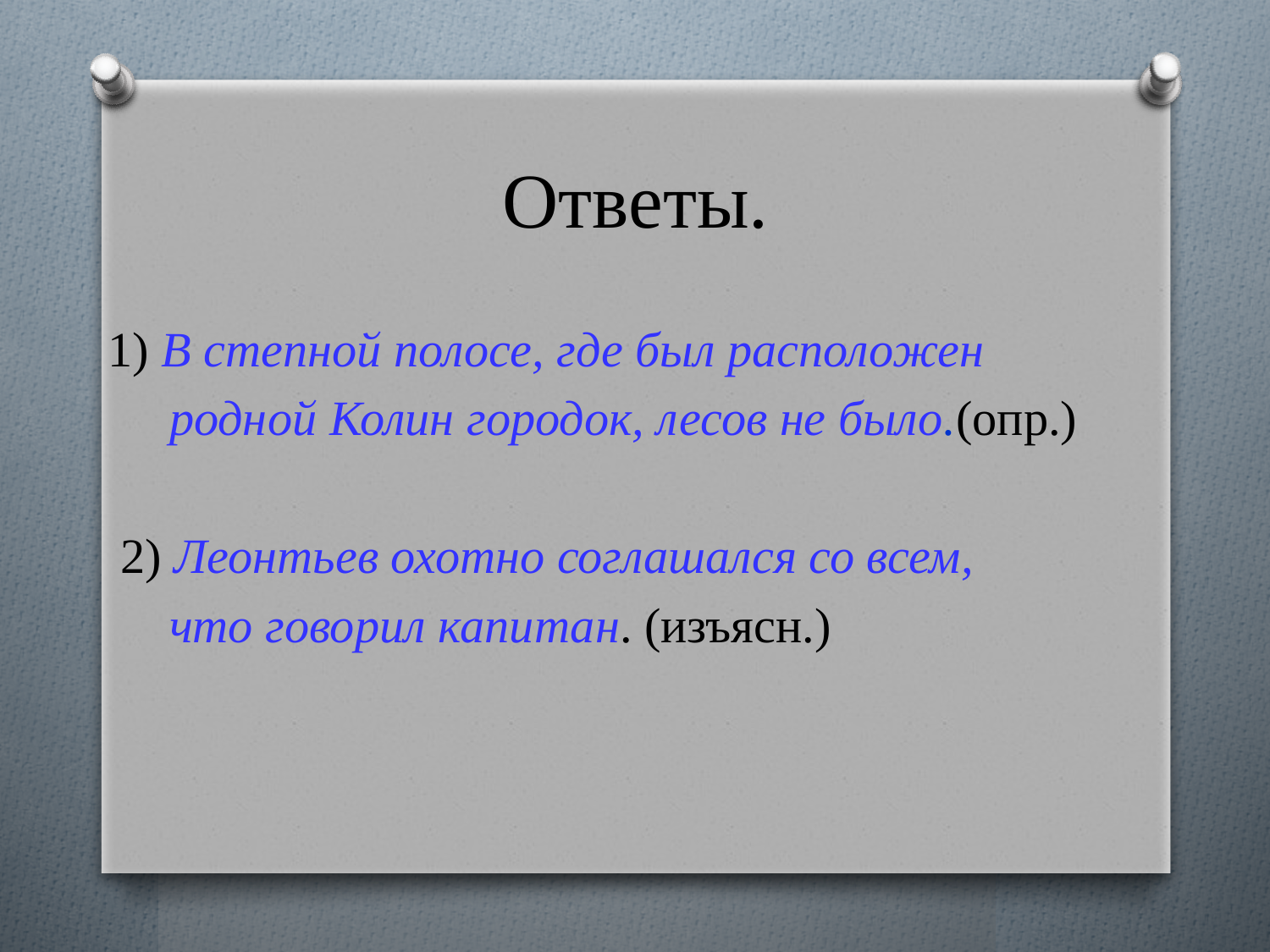

# Ответы.
1) В степной полосе, где был расположен
     родной Колин городок, лесов не было.(опр.)

 2) Леонтьев охотно соглашался со всем,
     что говорил капитан. (изъясн.)